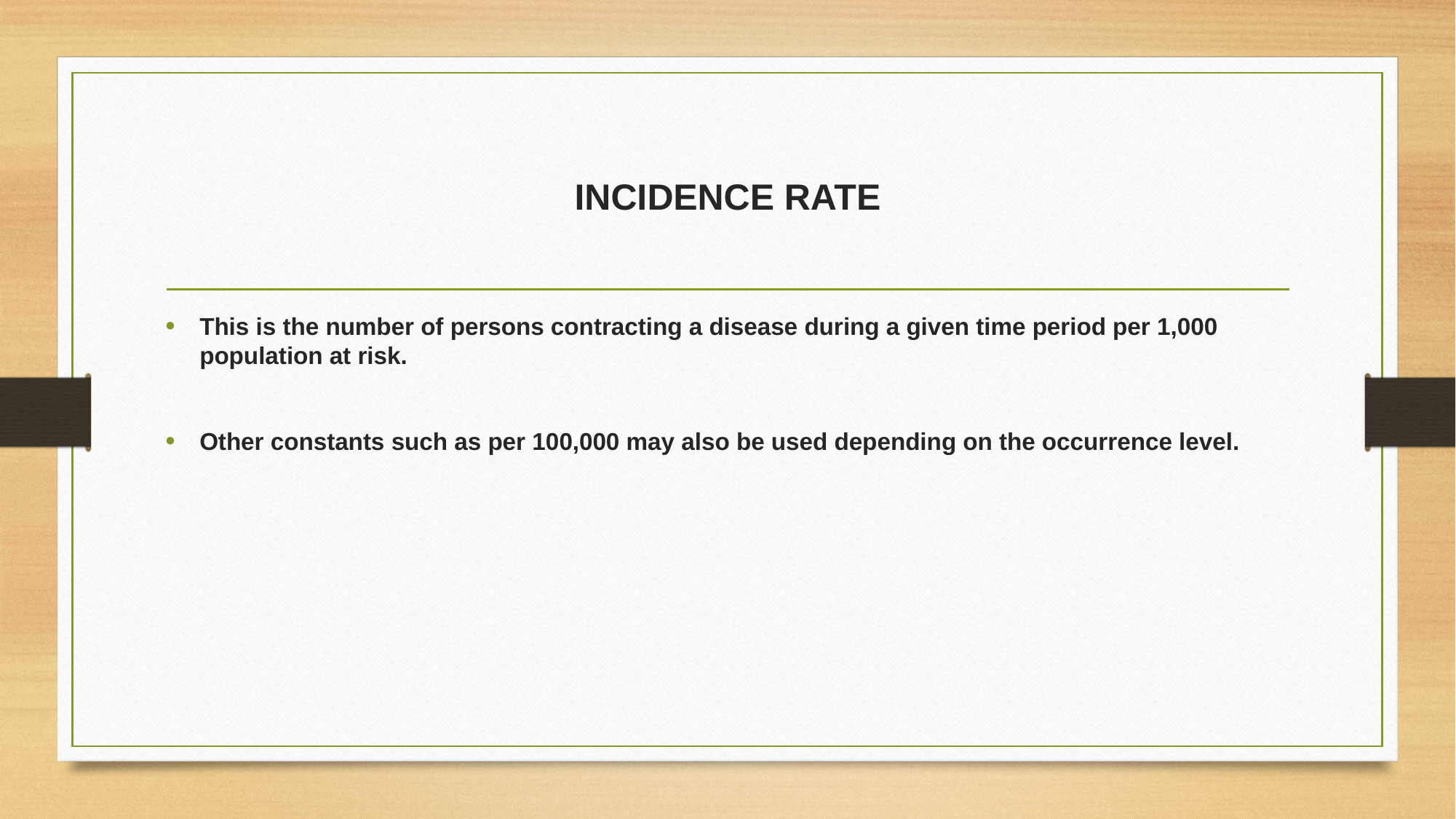

# INCIDENCE RATE
This is the number of persons contracting a disease during a given time period per 1,000 population at risk.

Other constants such as per 100,000 may also be used depending on the occurrence level.